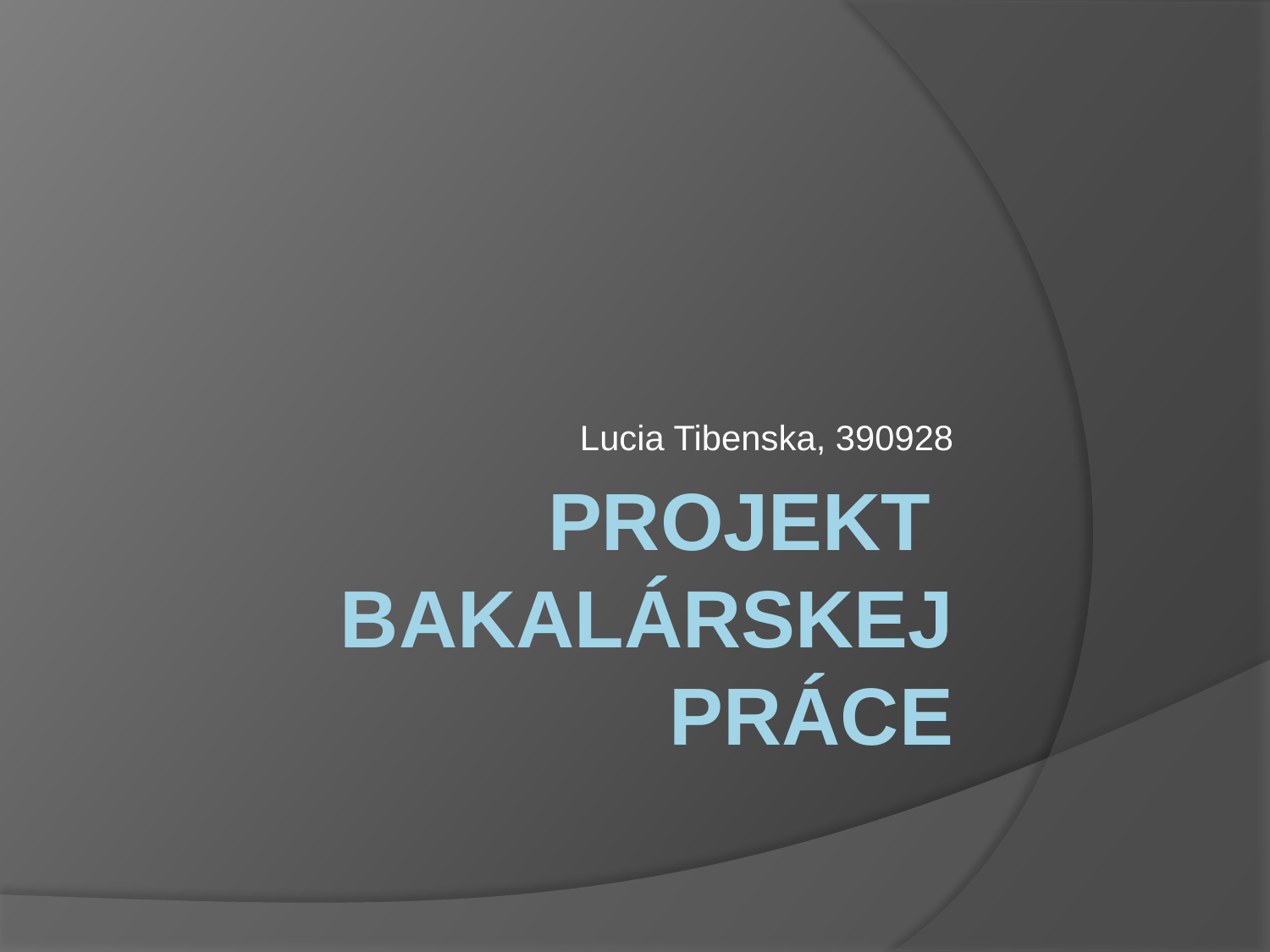

Lucia Tibenska, 390928
# Projekt bakalárskej práce